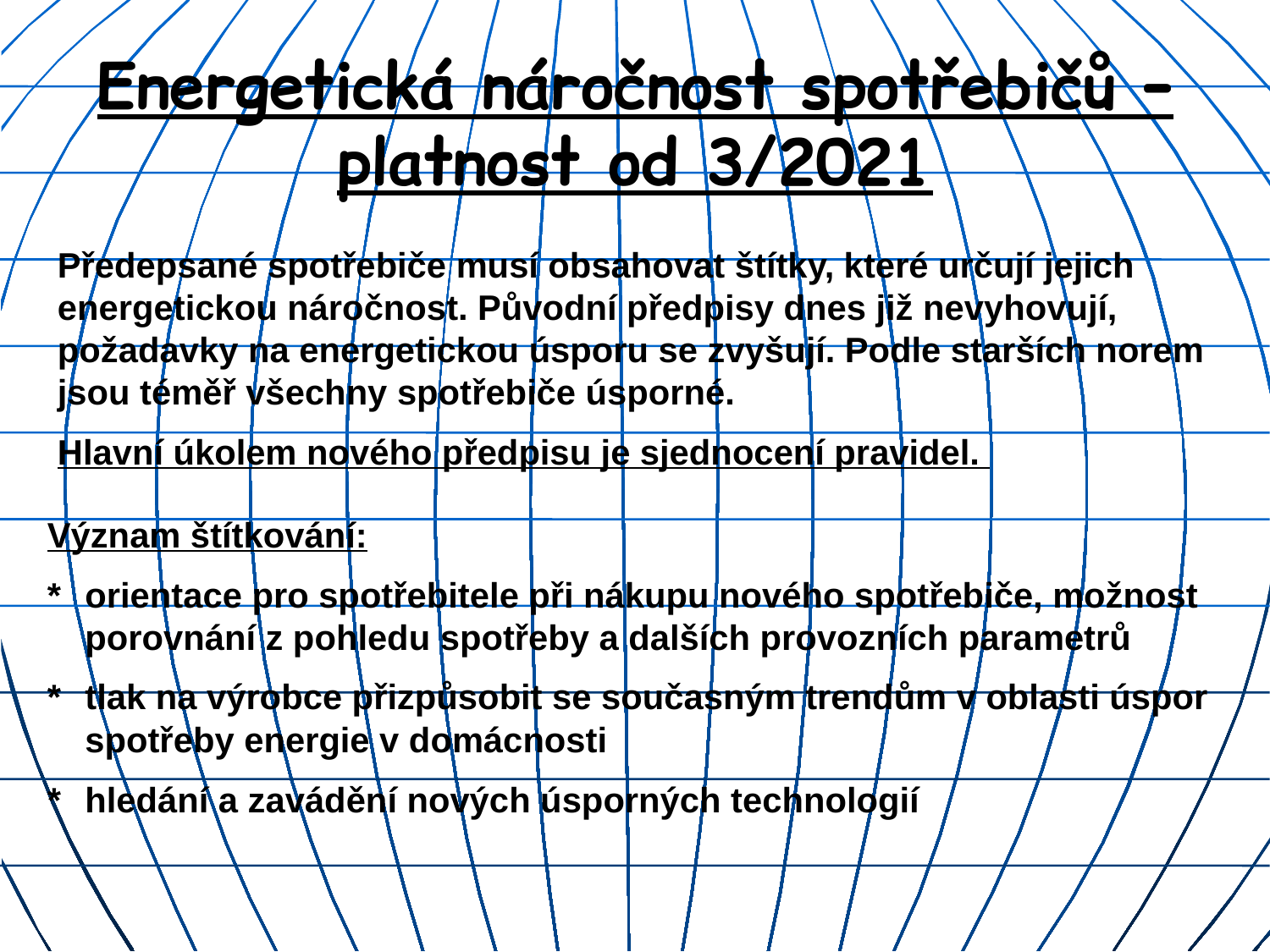

Energetická náročnost spotřebičů – platnost od 3/2021
Předepsané spotřebiče musí obsahovat štítky, které určují jejich energetickou náročnost. Původní předpisy dnes již nevyhovují, požadavky na energetickou úsporu se zvyšují. Podle starších norem jsou téměř všechny spotřebiče úsporné.
Hlavní úkolem nového předpisu je sjednocení pravidel.
Význam štítkování:
*	orientace pro spotřebitele při nákupu nového spotřebiče, možnost porovnání z pohledu spotřeby a dalších provozních parametrů
*	tlak na výrobce přizpůsobit se současným trendům v oblasti úspor spotřeby energie v domácnosti
*	hledání a zavádění nových úsporných technologií